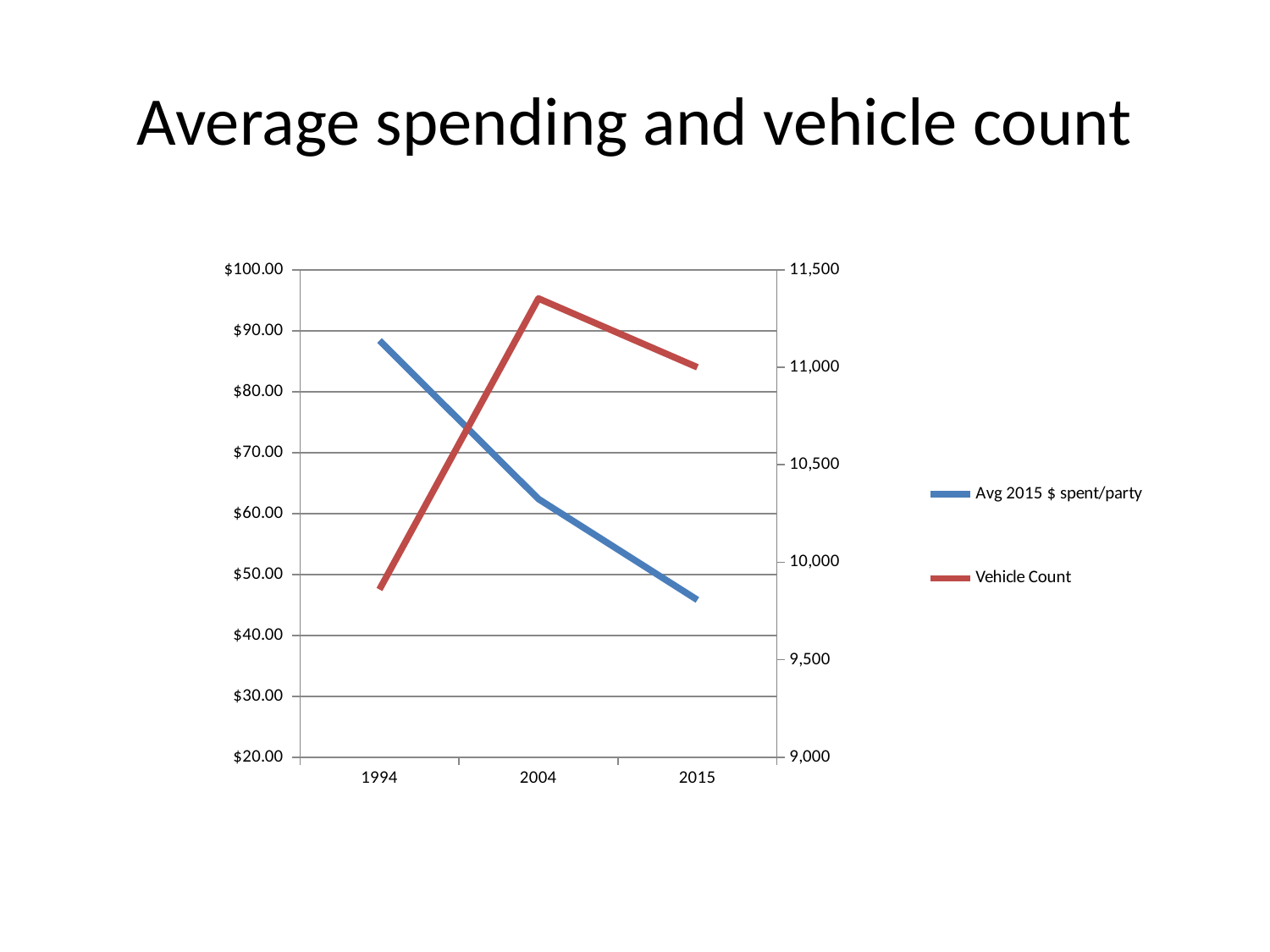

# Average spending and vehicle count

### Chart

| Category | Avg 2015 $ spent/party | Vehicle Count |
|---|---|---|
| 1994 | 88.4 | 9860.0 |
| 2004 | 62.38 | 11353.0 |
| 2015 | 45.8 | 11000.0 |